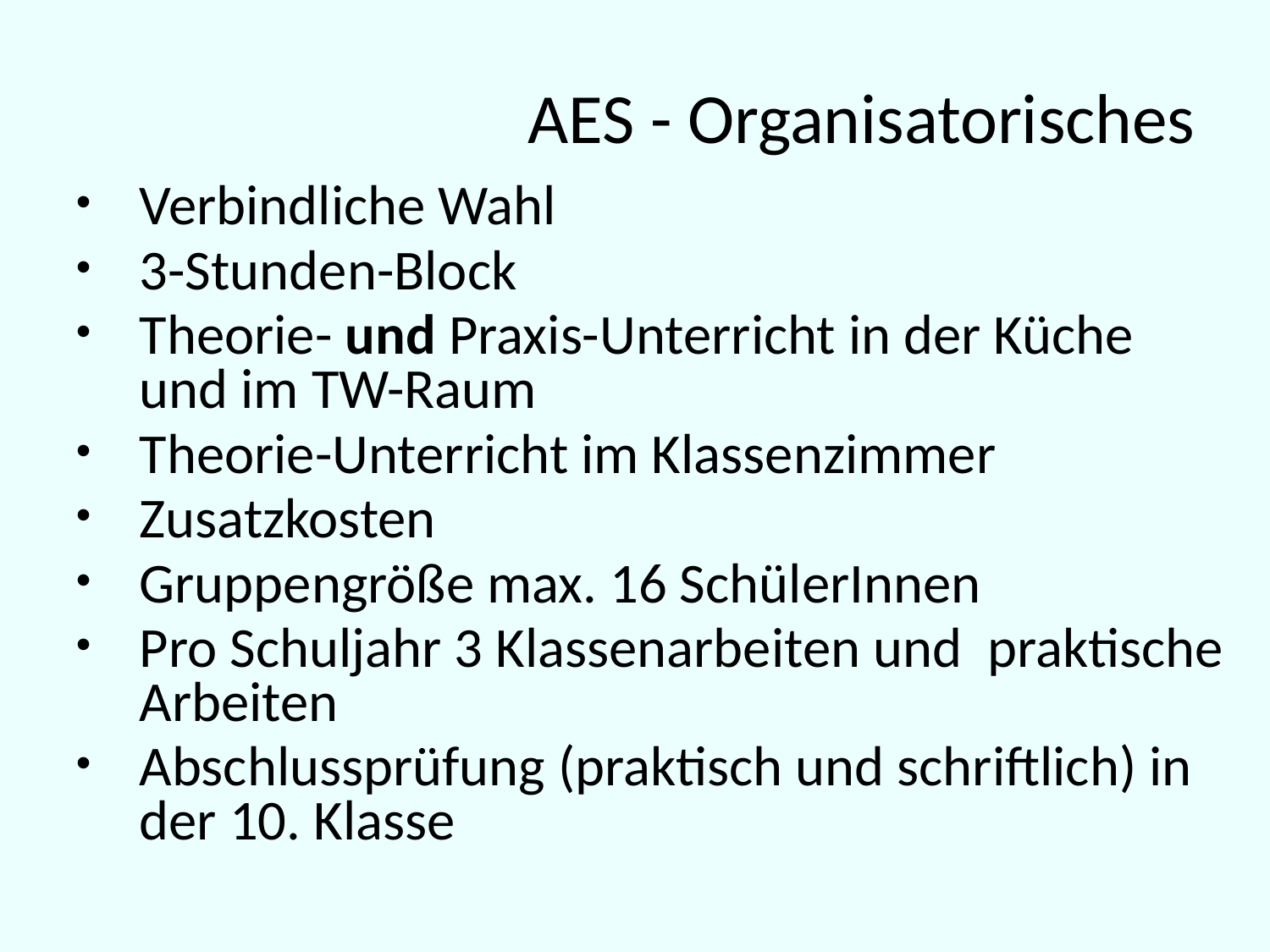

AES - Organisatorisches
Verbindliche Wahl
3-Stunden-Block
Theorie- und Praxis-Unterricht in der Küche und im TW-Raum
Theorie-Unterricht im Klassenzimmer
Zusatzkosten
Gruppengröße max. 16 SchülerInnen
Pro Schuljahr 3 Klassenarbeiten und  praktische Arbeiten
Abschlussprüfung (praktisch und schriftlich) in der 10. Klasse